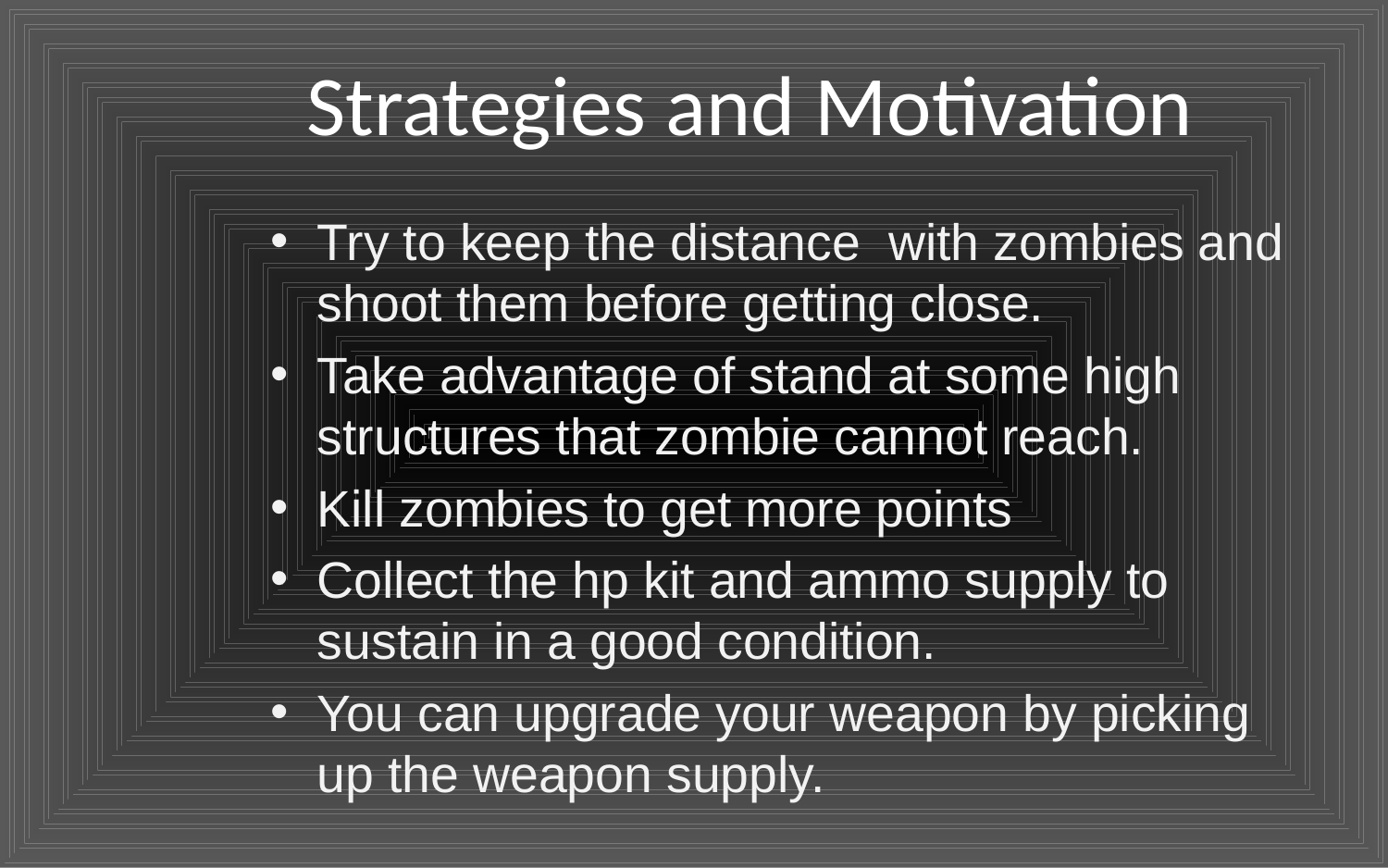

# Strategies and Motivation
Try to keep the distance  with zombies and shoot them before getting close.
Take advantage of stand at some high structures that zombie cannot reach.
Kill zombies to get more points
Collect the hp kit and ammo supply to sustain in a good condition.
You can upgrade your weapon by picking up the weapon supply.